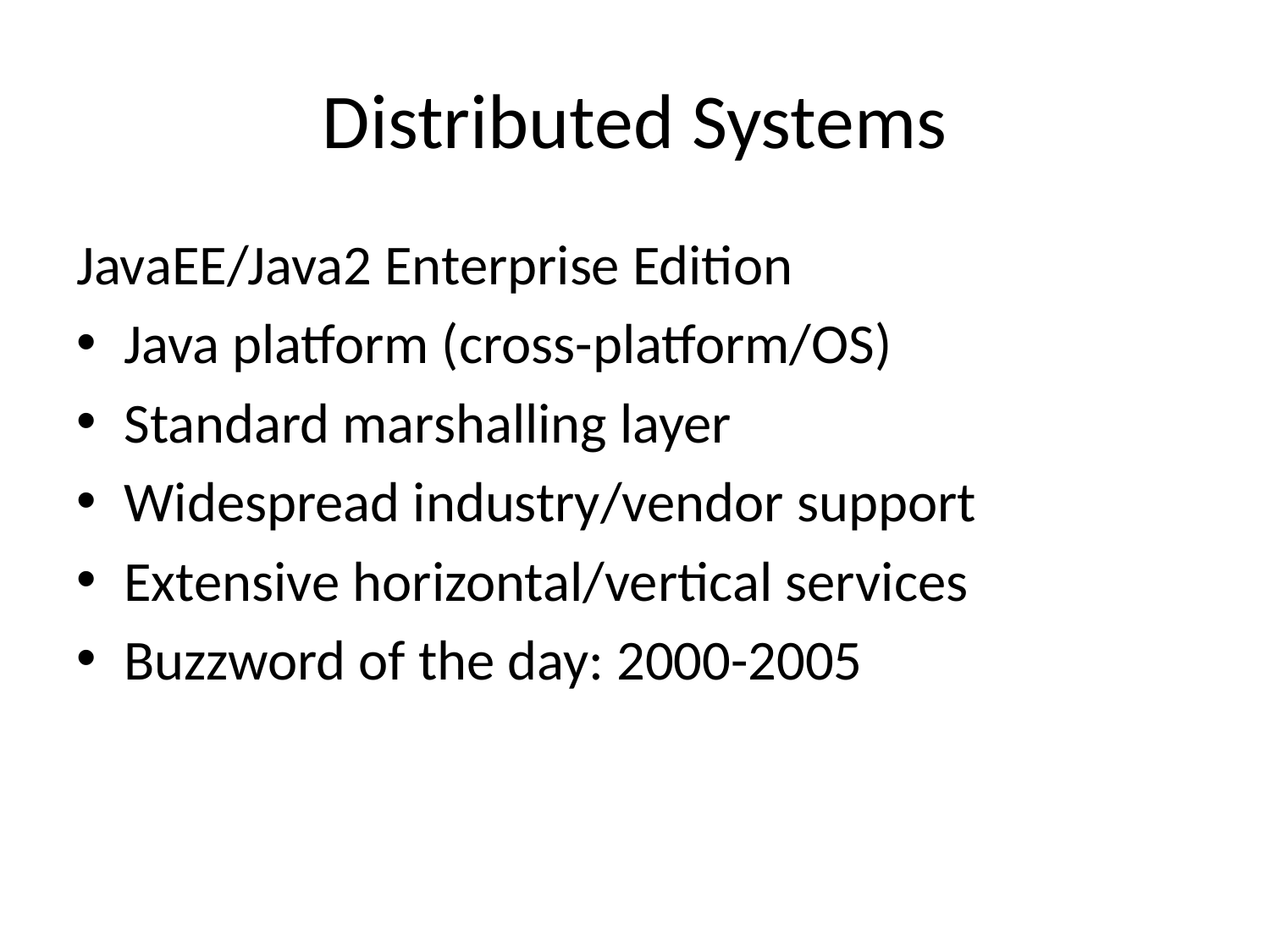

# Distributed Systems
JavaEE/Java2 Enterprise Edition
Java platform (cross-platform/OS)
Standard marshalling layer
Widespread industry/vendor support
Extensive horizontal/vertical services
Buzzword of the day: 2000-2005